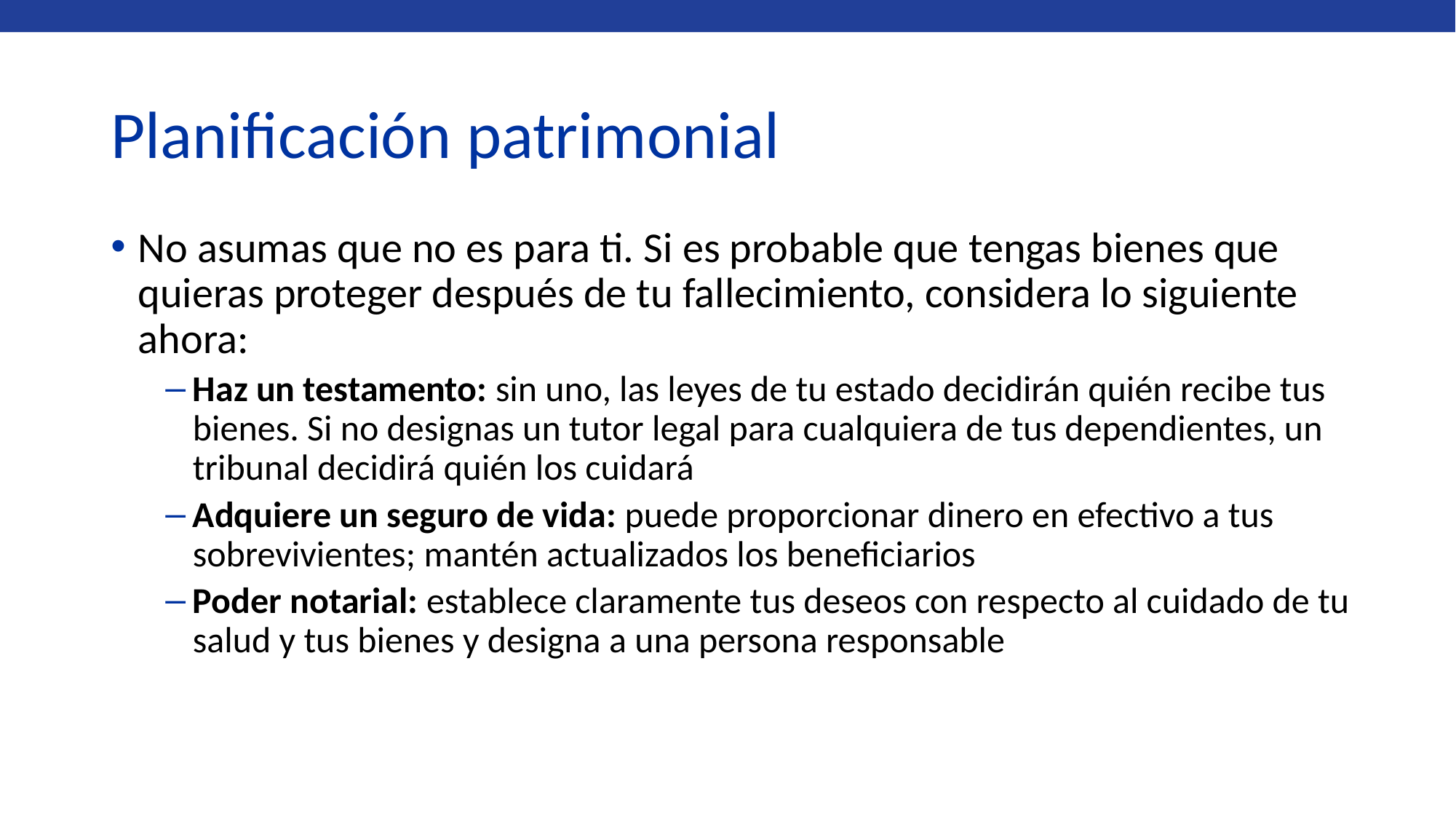

# Planificación patrimonial
No asumas que no es para ti. Si es probable que tengas bienes que quieras proteger después de tu fallecimiento, considera lo siguiente ahora:
Haz un testamento: sin uno, las leyes de tu estado decidirán quién recibe tus bienes. Si no designas un tutor legal para cualquiera de tus dependientes, un tribunal decidirá quién los cuidará
Adquiere un seguro de vida: puede proporcionar dinero en efectivo a tus sobrevivientes; mantén actualizados los beneficiarios
Poder notarial: establece claramente tus deseos con respecto al cuidado de tu salud y tus bienes y designa a una persona responsable